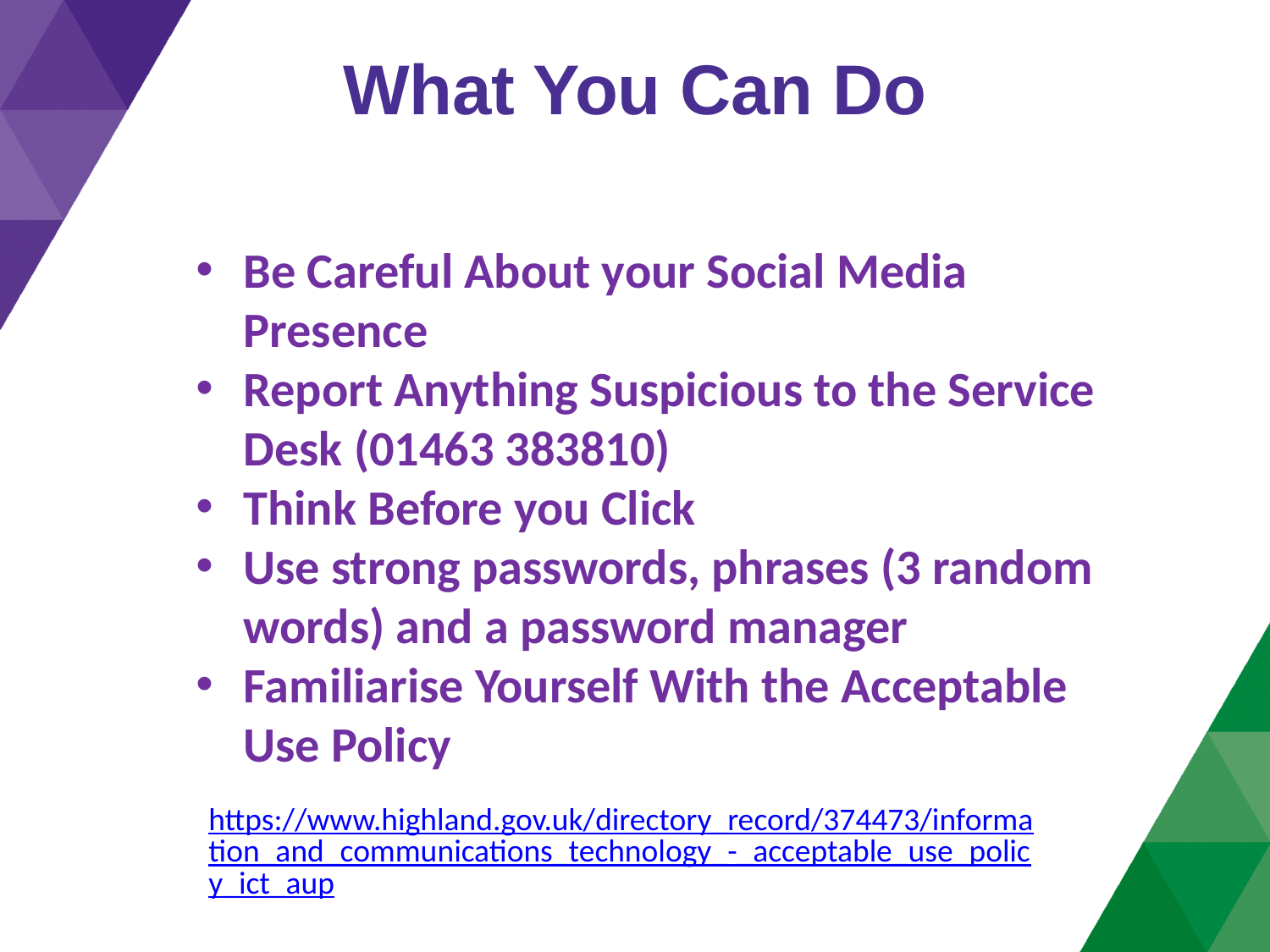

# What You Can Do

Be Careful About your Social Media Presence
Report Anything Suspicious to the Service Desk (01463 383810)
Think Before you Click
Use strong passwords, phrases (3 random words) and a password manager
Familiarise Yourself With the Acceptable Use Policy

https://www.highland.gov.uk/directory_record/374473/information_and_communications_technology_-_acceptable_use_policy_ict_aup